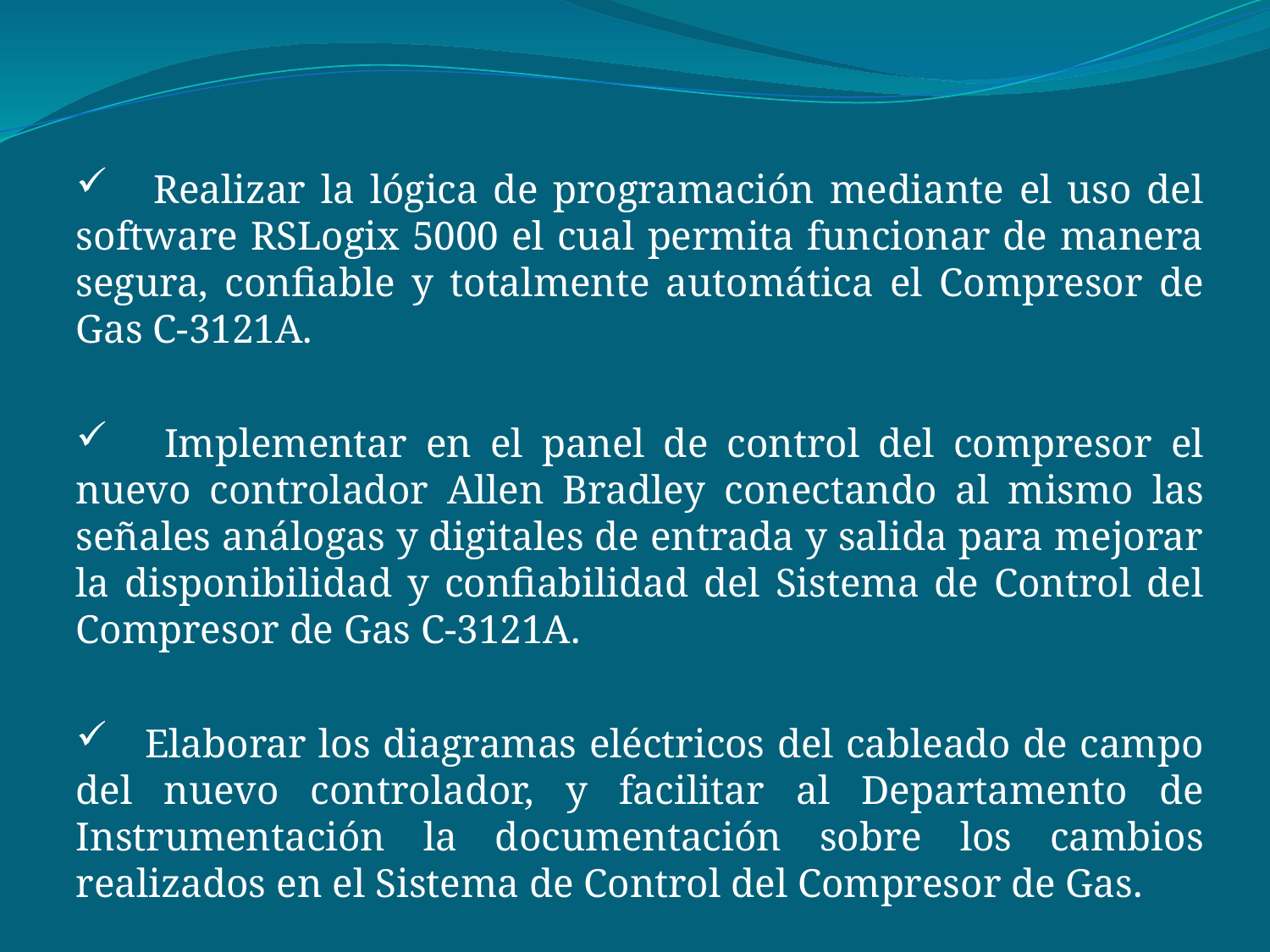

Realizar la lógica de programación mediante el uso del software RSLogix 5000 el cual permita funcionar de manera segura, confiable y totalmente automática el Compresor de Gas C-3121A.

   Implementar en el panel de control del compresor el nuevo controlador Allen Bradley conectando al mismo las señales análogas y digitales de entrada y salida para mejorar la disponibilidad y confiabilidad del Sistema de Control del Compresor de Gas C-3121A.

   Elaborar los diagramas eléctricos del cableado de campo del nuevo controlador, y facilitar al Departamento de Instrumentación la documentación sobre los cambios realizados en el Sistema de Control del Compresor de Gas.